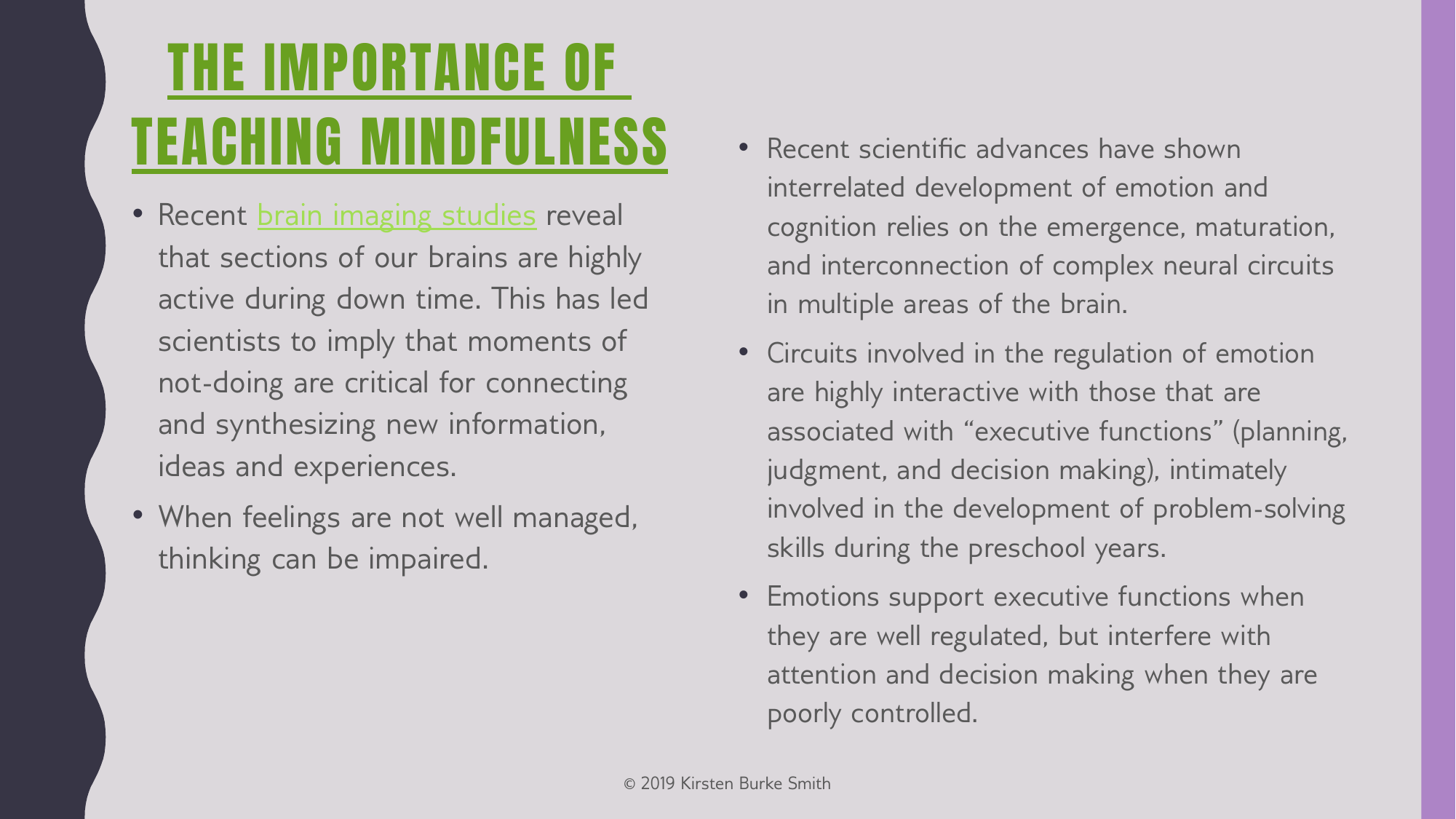

# The importance of teaching mindfulness
Recent scientific advances have shown interrelated development of emotion and cognition relies on the emergence, maturation, and interconnection of complex neural circuits in multiple areas of the brain.
Circuits involved in the regulation of emotion are highly interactive with those that are associated with “executive functions” (planning, judgment, and decision making), intimately involved in the development of problem-solving skills during the preschool years.
Emotions support executive functions when they are well regulated, but interfere with attention and decision making when they are poorly controlled.

Recent brain imaging studies reveal that sections of our brains are highly active during down time. This has led scientists to imply that moments of not-doing are critical for connecting and synthesizing new information, ideas and experiences.
When feelings are not well managed, thinking can be impaired.

© 2019 Kirsten Burke Smith